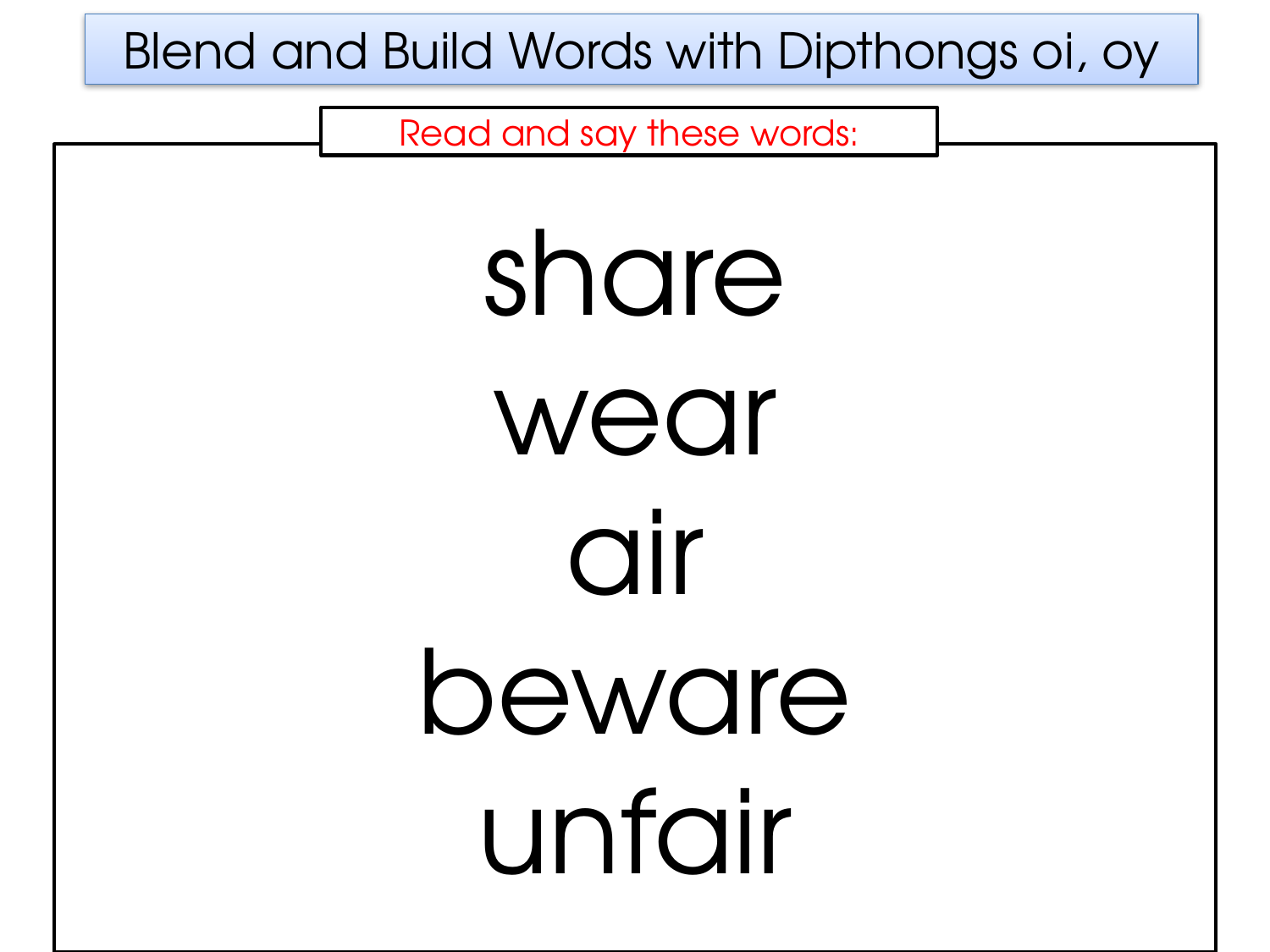

Blend and Build Words with Dipthongs oi, oy
Read and say these words:
share
wear
air
beware
unfair